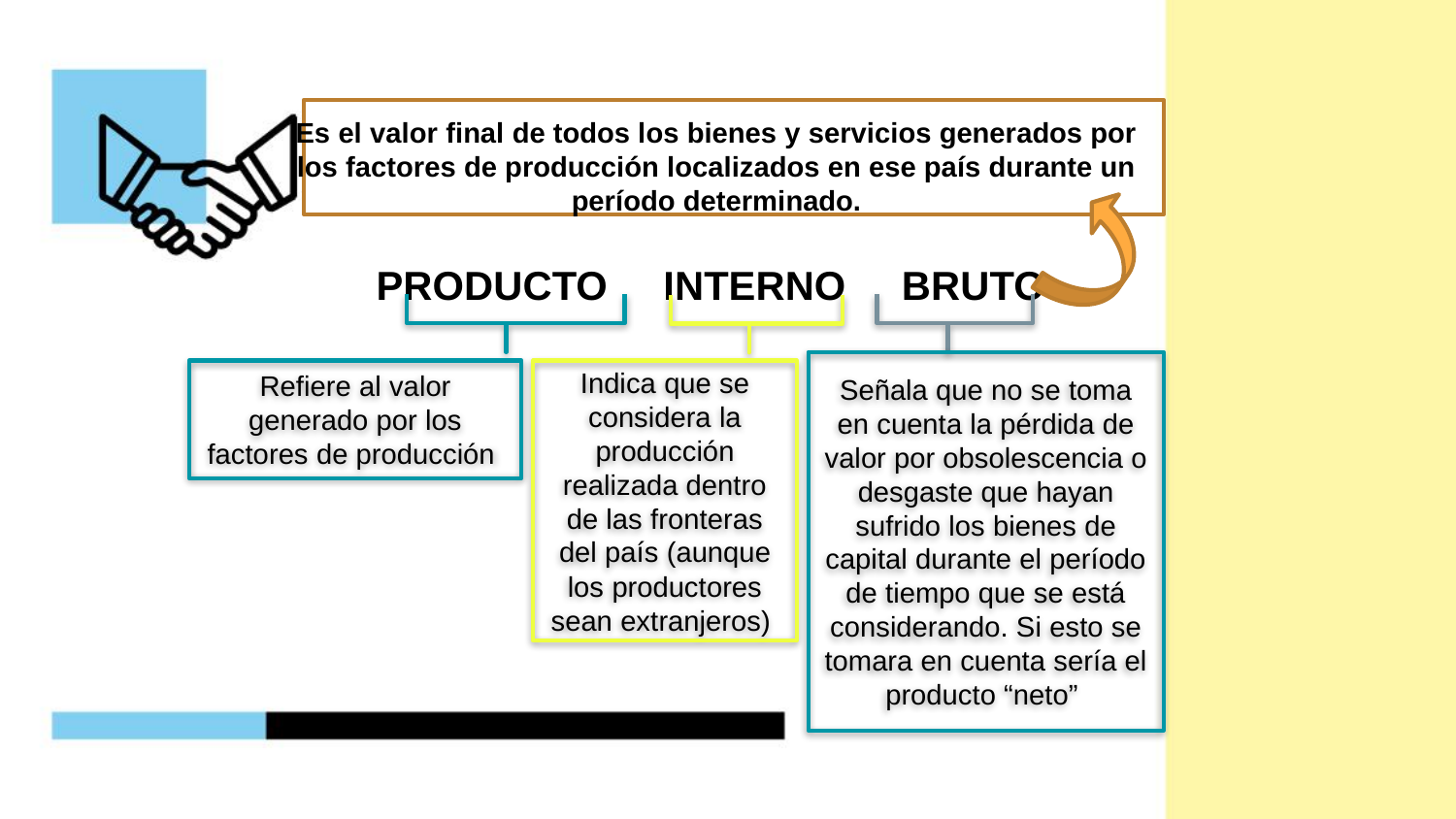

# Es el valor final de todos los bienes y servicios generados por los factores de producción localizados en ese país durante un período determinado. PRODUCTO     INTERNO     BRUTO

Señala que no se toma en cuenta la pérdida de valor por obsolescencia o desgaste que hayan sufrido los bienes de capital durante el período de tiempo que se está considerando. Si esto se tomara en cuenta sería el producto “neto”
Refiere al valor generado por los factores de producción
Indica que se considera la producción realizada dentro de las fronteras del país (aunque los productores sean extranjeros)